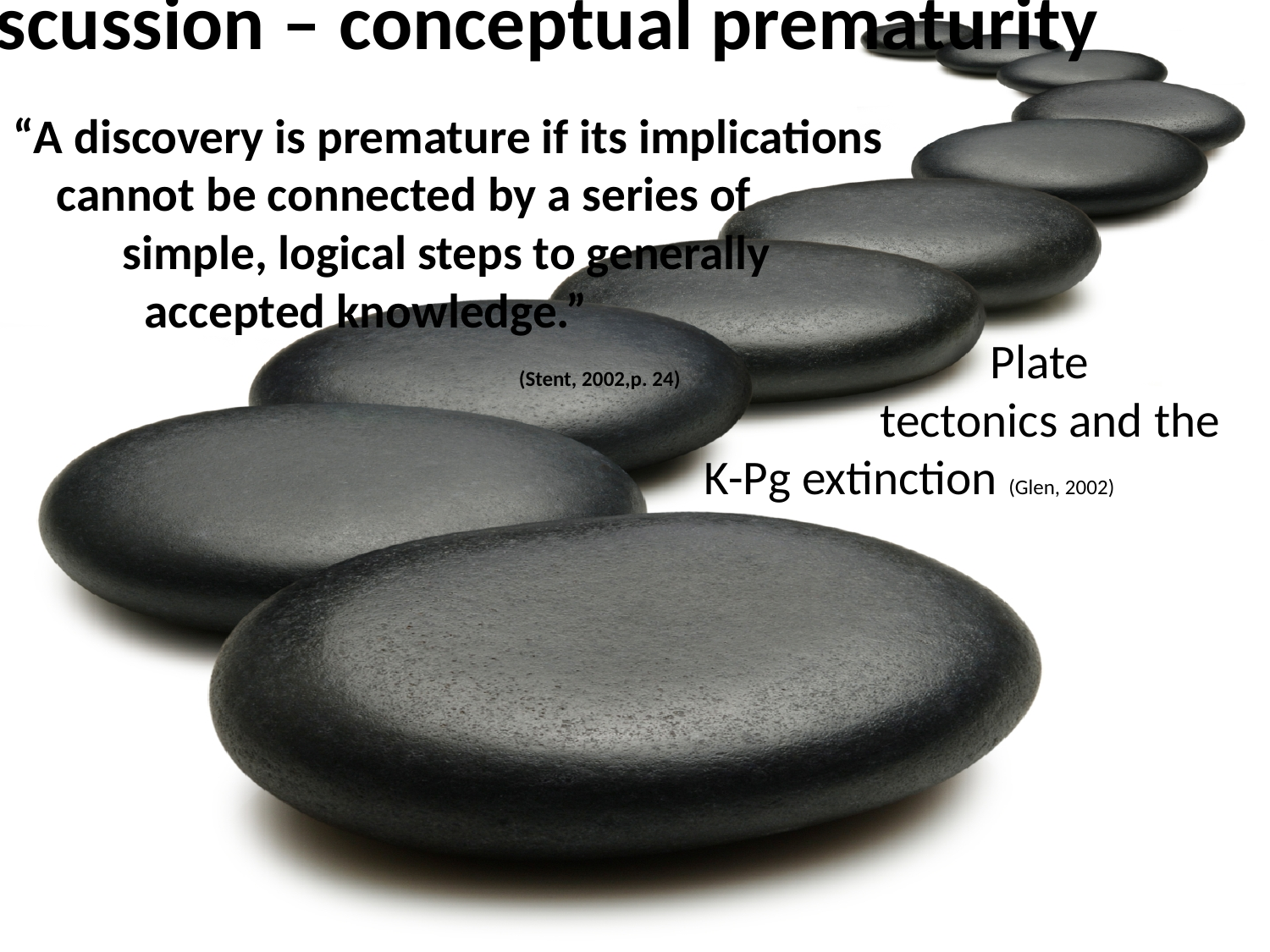

# Discussion – conceptual prematurity
“A discovery is premature if its implications          cannot be connected by a series of                            simple, logical steps to generally                            accepted knowledge.”                                                                               (Stent, 2002,p. 24)
                                            Plate
                                  tectonics and the
                  K-Pg extinction (Glen, 2002)